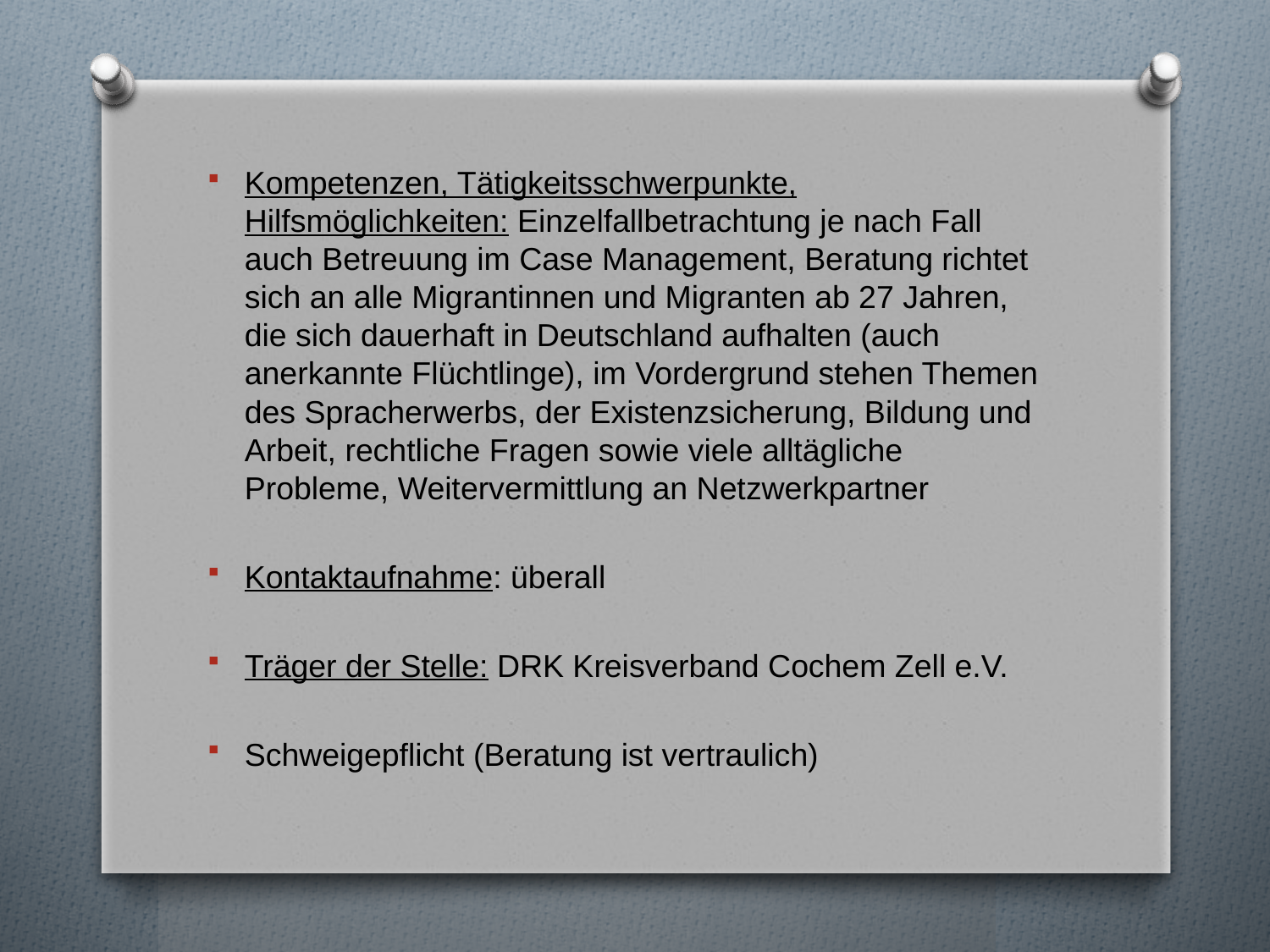

Kompetenzen, Tätigkeitsschwerpunkte, Hilfsmöglichkeiten: Einzelfallbetrachtung je nach Fall auch Betreuung im Case Management, Beratung richtet sich an alle Migrantinnen und Migranten ab 27 Jahren, die sich dauerhaft in Deutschland aufhalten (auch anerkannte Flüchtlinge), im Vordergrund stehen Themen des Spracherwerbs, der Existenzsicherung, Bildung und Arbeit, rechtliche Fragen sowie viele alltägliche Probleme, Weitervermittlung an Netzwerkpartner

Kontaktaufnahme: überall

Träger der Stelle: DRK Kreisverband Cochem Zell e.V.

Schweigepflicht (Beratung ist vertraulich)